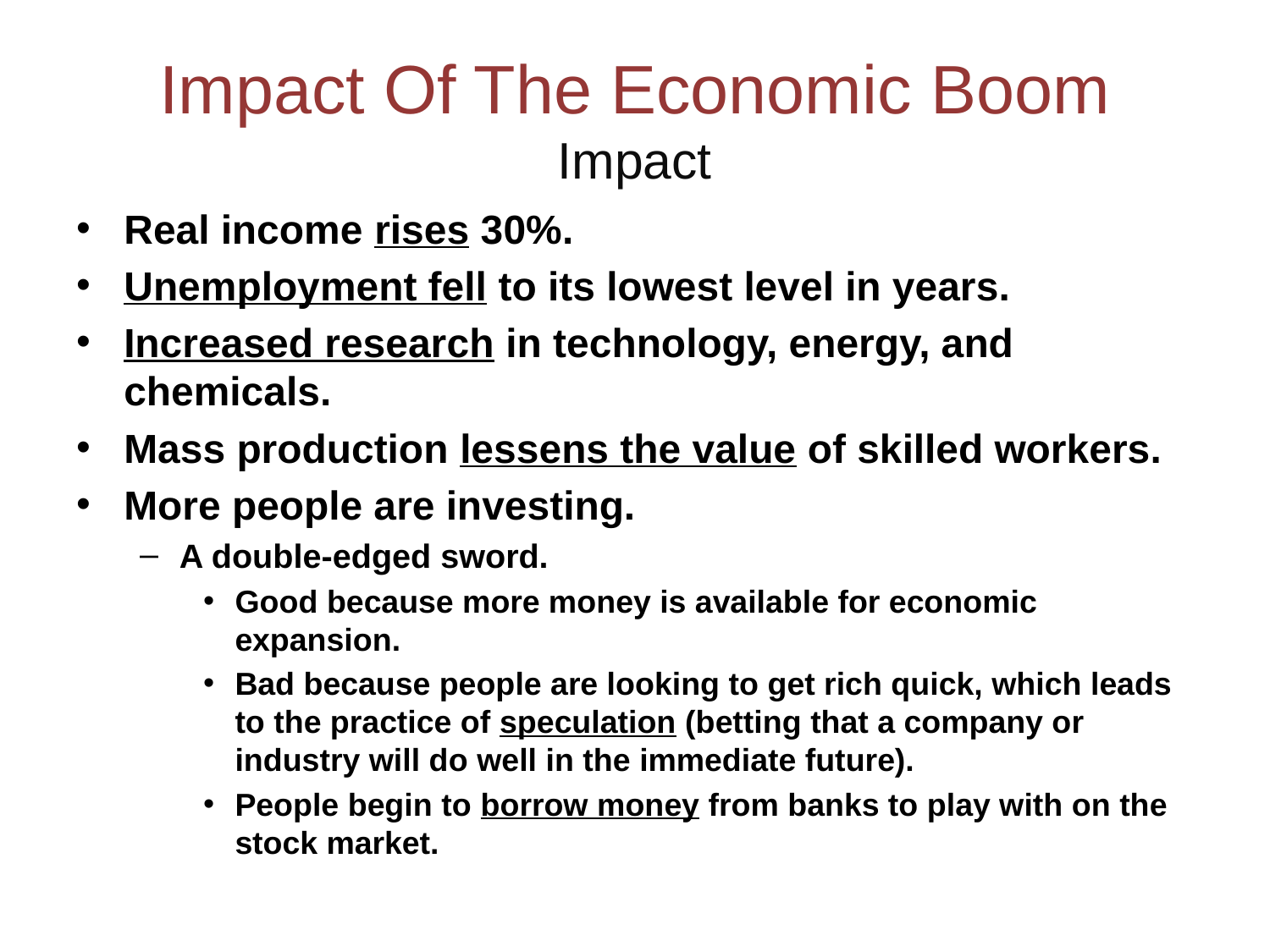

# Impact Of The Economic Boom Impact
Real income rises 30%.
Unemployment fell to its lowest level in years.
Increased research in technology, energy, and chemicals.
Mass production lessens the value of skilled workers.
More people are investing.
A double-edged sword.
Good because more money is available for economic expansion.
Bad because people are looking to get rich quick, which leads to the practice of speculation (betting that a company or industry will do well in the immediate future).
People begin to borrow money from banks to play with on the stock market.